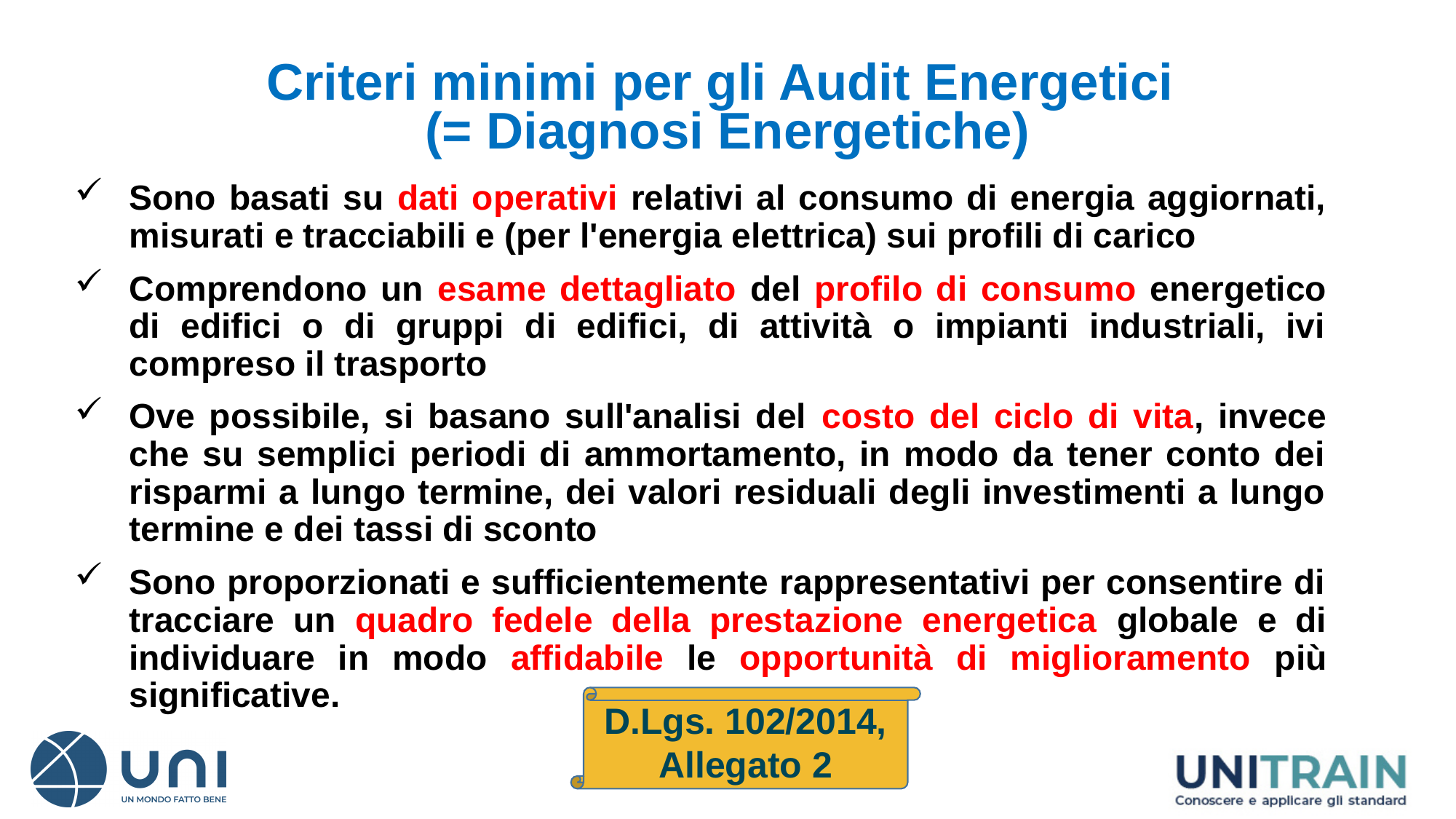

# Criteri minimi per gli Audit Energetici (= Diagnosi Energetiche)
Sono basati su dati operativi relativi al consumo di energia aggiornati, misurati e tracciabili e (per l'energia elettrica) sui profili di carico
Comprendono un esame dettagliato del profilo di consumo energetico di edifici o di gruppi di edifici, di attività o impianti industriali, ivi compreso il trasporto
Ove possibile, si basano sull'analisi del costo del ciclo di vita, invece che su semplici periodi di ammortamento, in modo da tener conto dei risparmi a lungo termine, dei valori residuali degli investimenti a lungo termine e dei tassi di sconto
Sono proporzionati e sufficientemente rappresentativi per consentire di tracciare un quadro fedele della prestazione energetica globale e di individuare in modo affidabile le opportunità di miglioramento più significative.
D.Lgs. 102/2014, Allegato 2